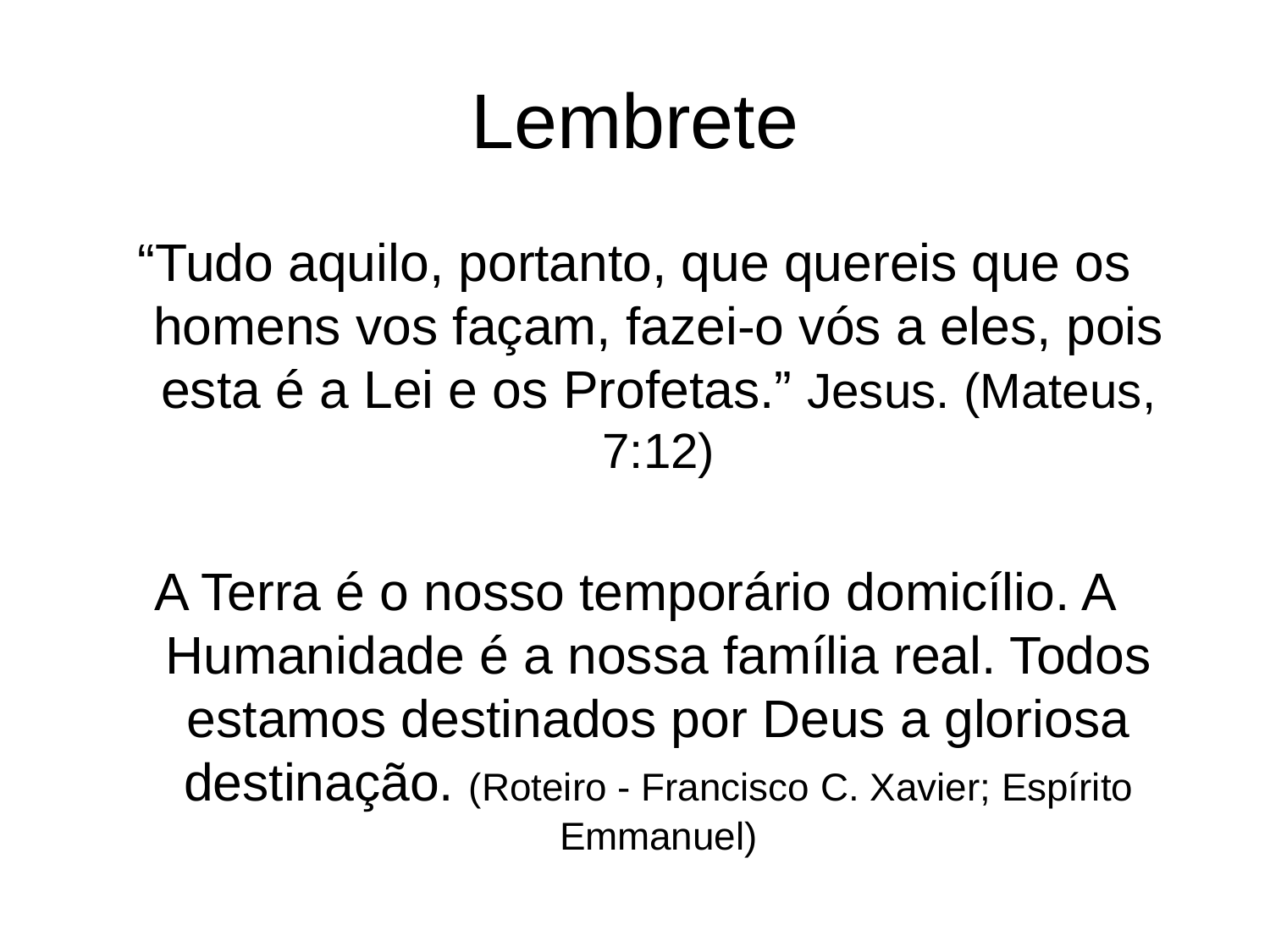

# Lembrete
“Tudo aquilo, portanto, que quereis que os homens vos façam, fazei-o vós a eles, pois esta é a Lei e os Profetas.” Jesus. (Mateus, 7:12)

A Terra é o nosso temporário domicílio. A Humanidade é a nossa família real. Todos estamos destinados por Deus a gloriosa destinação. (Roteiro - Francisco C. Xavier; Espírito Emmanuel)